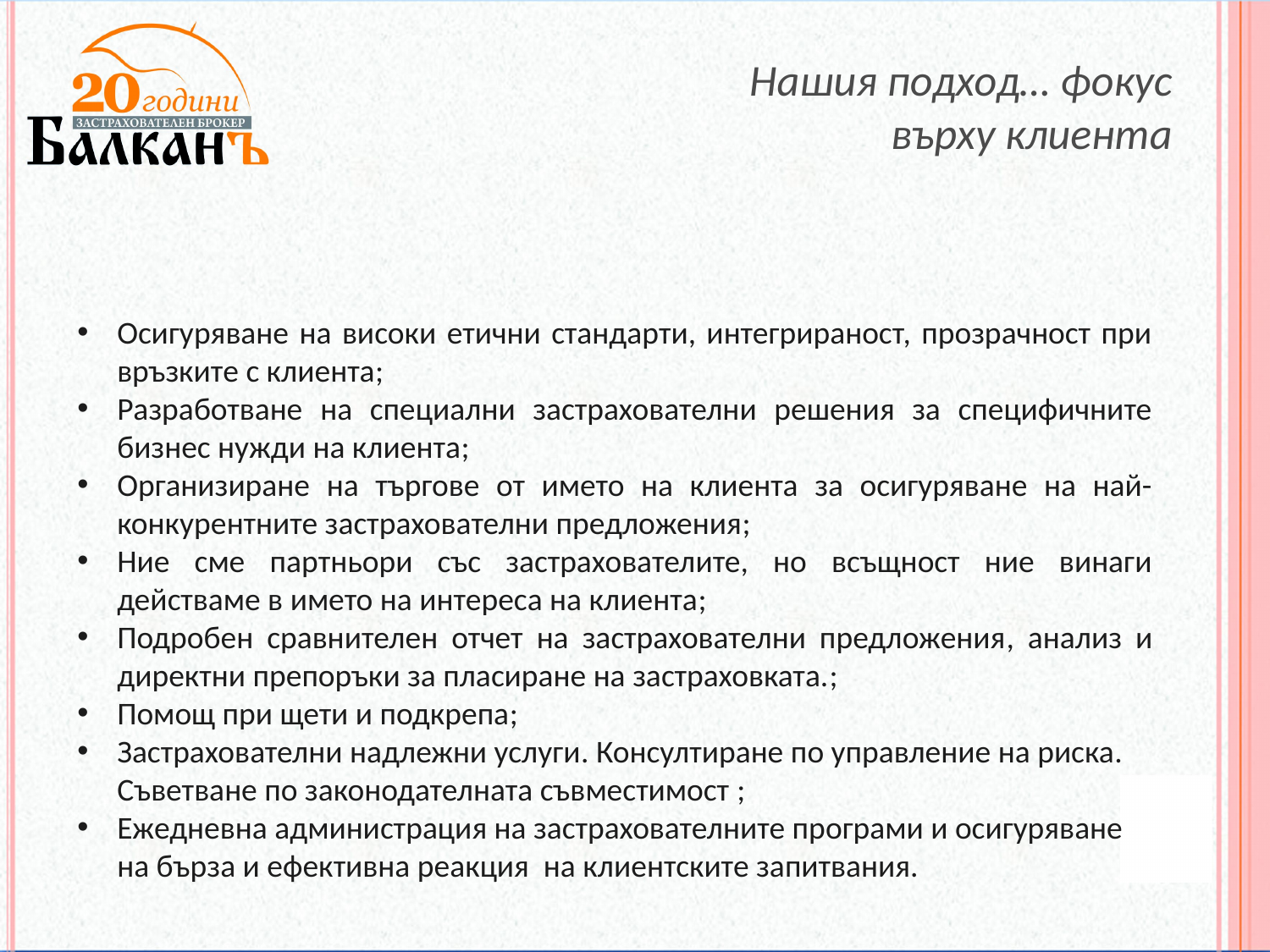

Нашия подход… фокус върху клиента
Осигуряване на високи етични стандарти, интегрираност, прозрачност при връзките с клиента;
Разработване на специални застрахователни решения за специфичните бизнес нужди на клиента;
Организиране на търгове от името на клиента за осигуряване на най-конкурентните застрахователни предложения;
Ние сме партньори със застрахователите, но всъщност ние винаги действаме в името на интереса на клиента;
Подробен сравнителен отчет на застрахователни предложения, анализ и директни препоръки за пласиране на застраховката.;
Помощ при щети и подкрепа;
Застрахователни надлежни услуги. Консултиране по управление на риска. Съветване по законодателната съвместимост ;
Ежедневна администрация на застрахователните програми и осигуряване на бърза и ефективна реакция  на клиентските запитвания.